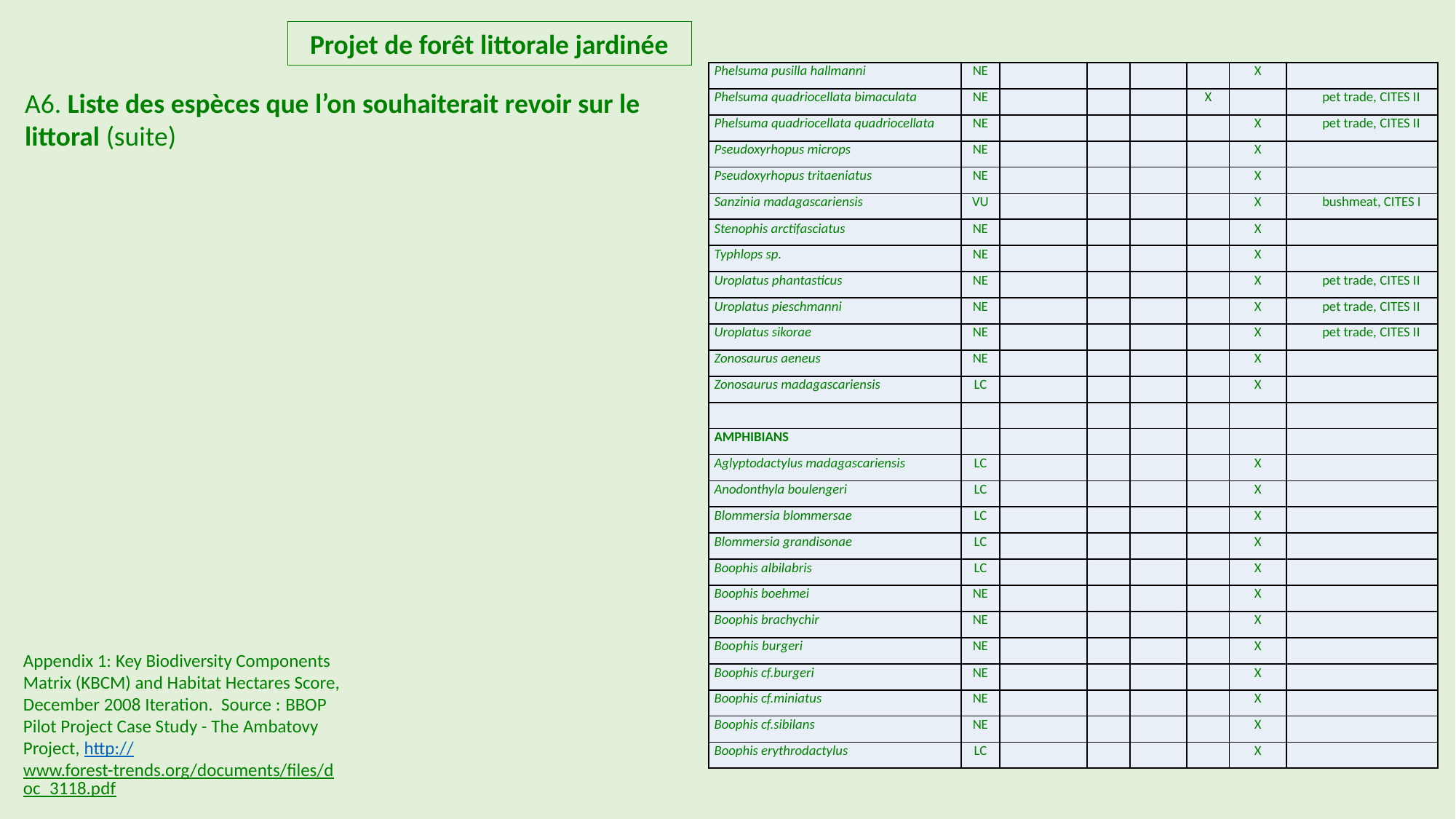

Projet de forêt littorale jardinée
| Phelsuma pusilla hallmanni | NE |  |  |  |  | X |  |
| --- | --- | --- | --- | --- | --- | --- | --- |
| Phelsuma quadriocellata bimaculata | NE |  |  |  | X |  | pet trade, CITES II |
| Phelsuma quadriocellata quadriocellata | NE |  |  |  |  | X | pet trade, CITES II |
| Pseudoxyrhopus microps | NE |  |  |  |  | X |  |
| Pseudoxyrhopus tritaeniatus | NE |  |  |  |  | X |  |
| Sanzinia madagascariensis | VU |  |  |  |  | X | bushmeat, CITES I |
| Stenophis arctifasciatus | NE |  |  |  |  | X |  |
| Typhlops sp. | NE |  |  |  |  | X |  |
| Uroplatus phantasticus | NE |  |  |  |  | X | pet trade, CITES II |
| Uroplatus pieschmanni | NE |  |  |  |  | X | pet trade, CITES II |
| Uroplatus sikorae | NE |  |  |  |  | X | pet trade, CITES II |
| Zonosaurus aeneus | NE |  |  |  |  | X |  |
| Zonosaurus madagascariensis | LC |  |  |  |  | X |  |
|  |  |  |  |  |  |  |  |
| AMPHIBIANS |  |  |  |  |  |  |  |
| Aglyptodactylus madagascariensis | LC |  |  |  |  | X |  |
| Anodonthyla boulengeri | LC |  |  |  |  | X |  |
| Blommersia blommersae | LC |  |  |  |  | X |  |
| Blommersia grandisonae | LC |  |  |  |  | X |  |
| Boophis albilabris | LC |  |  |  |  | X |  |
| Boophis boehmei | NE |  |  |  |  | X |  |
| Boophis brachychir | NE |  |  |  |  | X |  |
| Boophis burgeri | NE |  |  |  |  | X |  |
| Boophis cf.burgeri | NE |  |  |  |  | X |  |
| Boophis cf.miniatus | NE |  |  |  |  | X |  |
| Boophis cf.sibilans | NE |  |  |  |  | X |  |
| Boophis erythrodactylus | LC |  |  |  |  | X |  |
A6. Liste des espèces que l’on souhaiterait revoir sur le littoral (suite)
Appendix 1: Key Biodiversity Components Matrix (KBCM) and Habitat Hectares Score, December 2008 Iteration.  Source : BBOP Pilot Project Case Study - The Ambatovy Project, http://www.forest-trends.org/documents/files/doc_3118.pdf